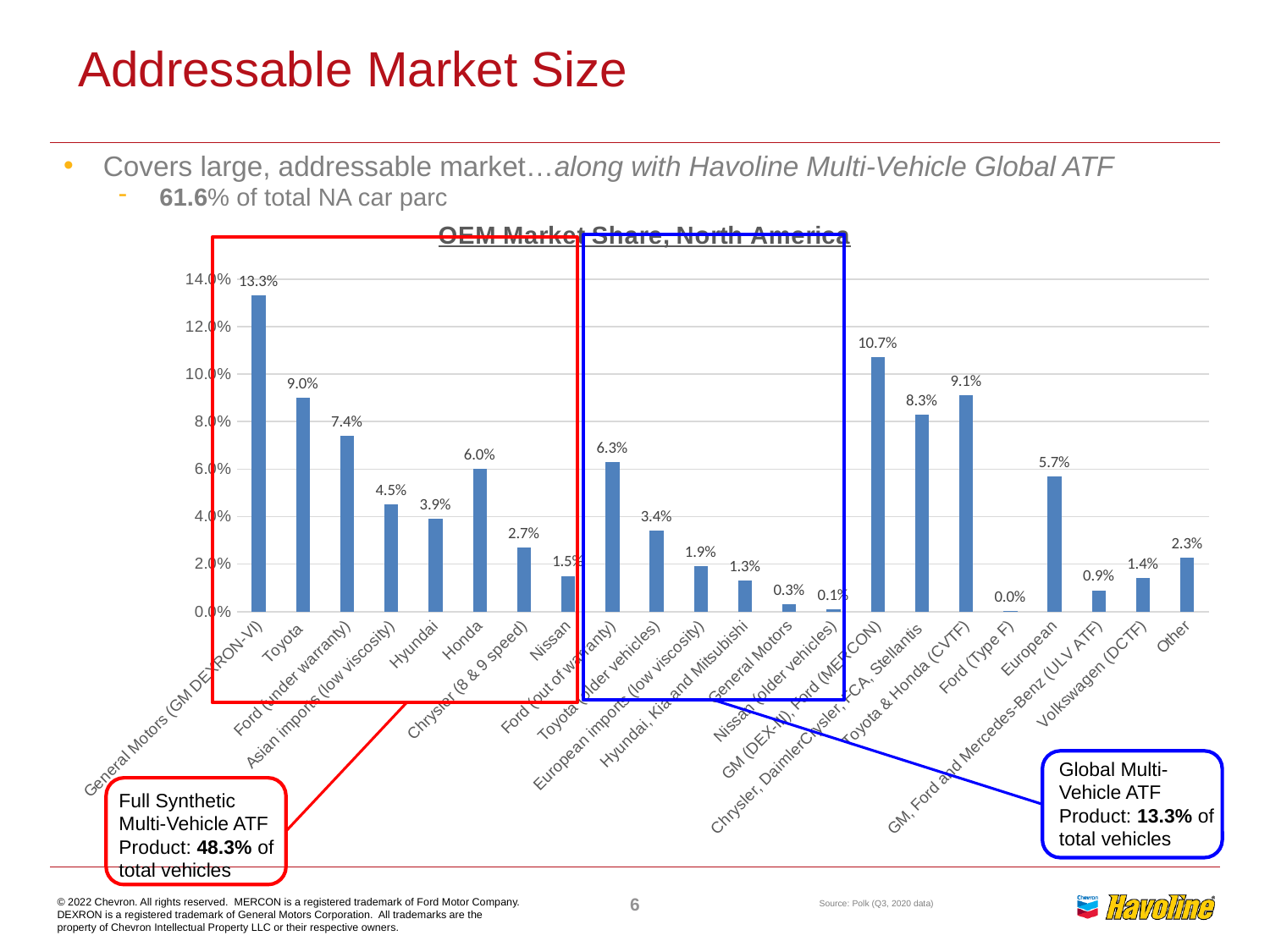

# Addressable Market Size
Covers large, addressable market…along with Havoline Multi-Vehicle Global ATF
61.6% of total NA car parc

### Chart: OEM Market Share, North America

| Category | Percent |
|---|---|
| General Motors (GM DEXRON-VI) | 0.133 |
| Toyota  | 0.09 |
| Ford (under warranty) | 0.074 |
| Asian imports (low viscosity) | 0.045 |
| Hyundai | 0.039 |
| Honda | 0.06 |
| Chrysler (8 & 9 speed) | 0.027 |
| Nissan | 0.015 |
| Ford (out of warranty) | 0.063 |
| Toyota (older vehicles) | 0.034 |
| European imports (low viscosity) | 0.019 |
| Hyundai, Kia and Mitsubishi | 0.013 |
| General Motors | 0.003 |
| Nissan (older vehicles) | 0.001 |
| GM (DEX-III), Ford (MERCON) | 0.107 |
| Chrysler, DaimlerCrysler, FCA, Stellantis  | 0.083 |
| Toyota & Honda (CVTF) | 0.091 |
| Ford (Type F) | 0.0002 |
| European | 0.057 |
| GM, Ford and Mercedes-Benz (ULV ATF) | 0.009 |
| Volkswagen (DCTF) | 0.014 |
| Other | 0.0228 |

Global Multi-Vehicle ATF Product: 13.3% of total vehicles

Full Synthetic Multi-Vehicle ATF Product: 48.3% of total vehicles
Source: Polk (Q3, 2020 data)
6